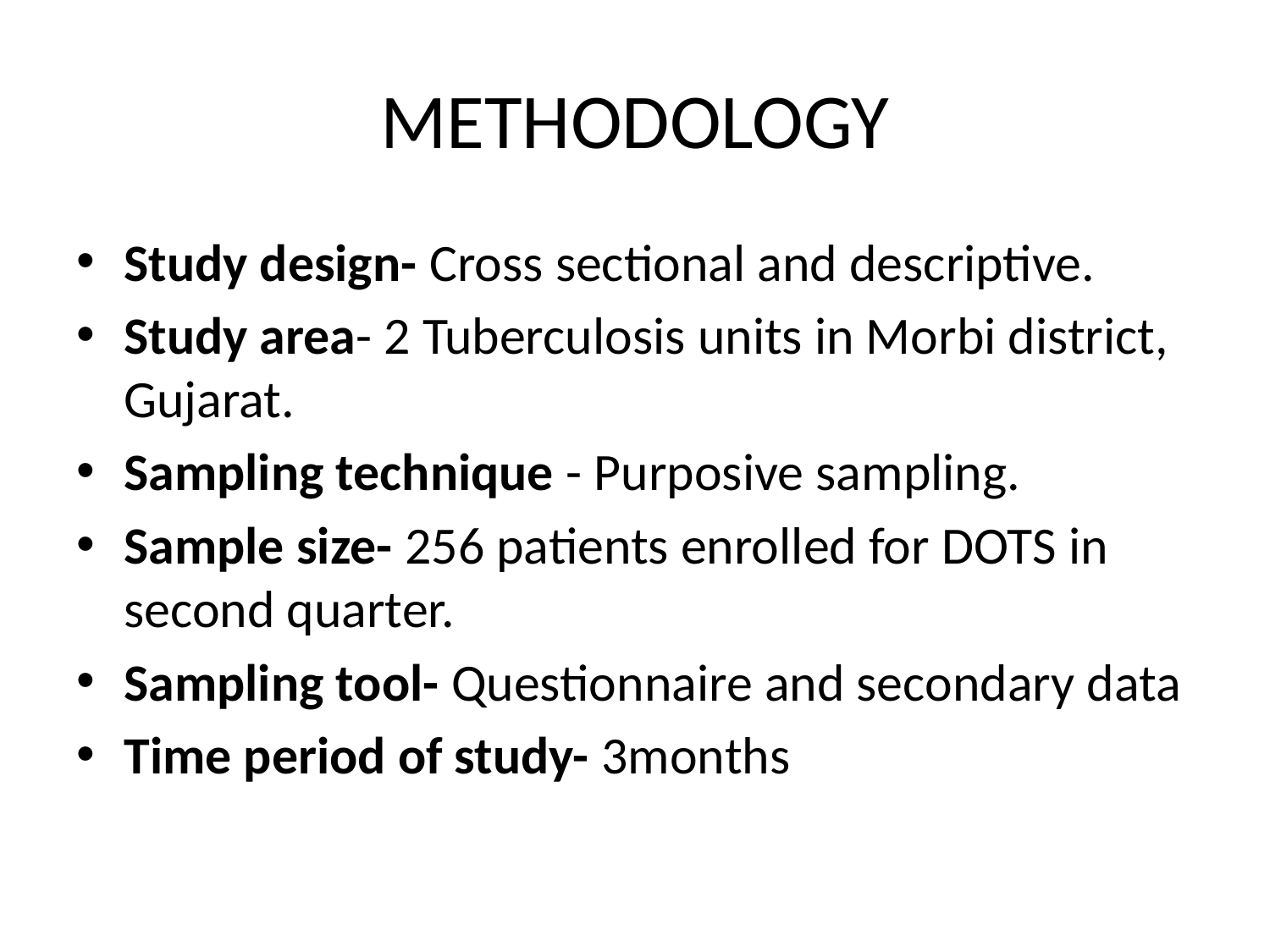

# METHODOLOGY
Study design- Cross sectional and descriptive.
Study area- 2 Tuberculosis units in Morbi district, Gujarat.
Sampling technique - Purposive sampling.
Sample size- 256 patients enrolled for DOTS in second quarter.
Sampling tool- Questionnaire and secondary data
Time period of study- 3months